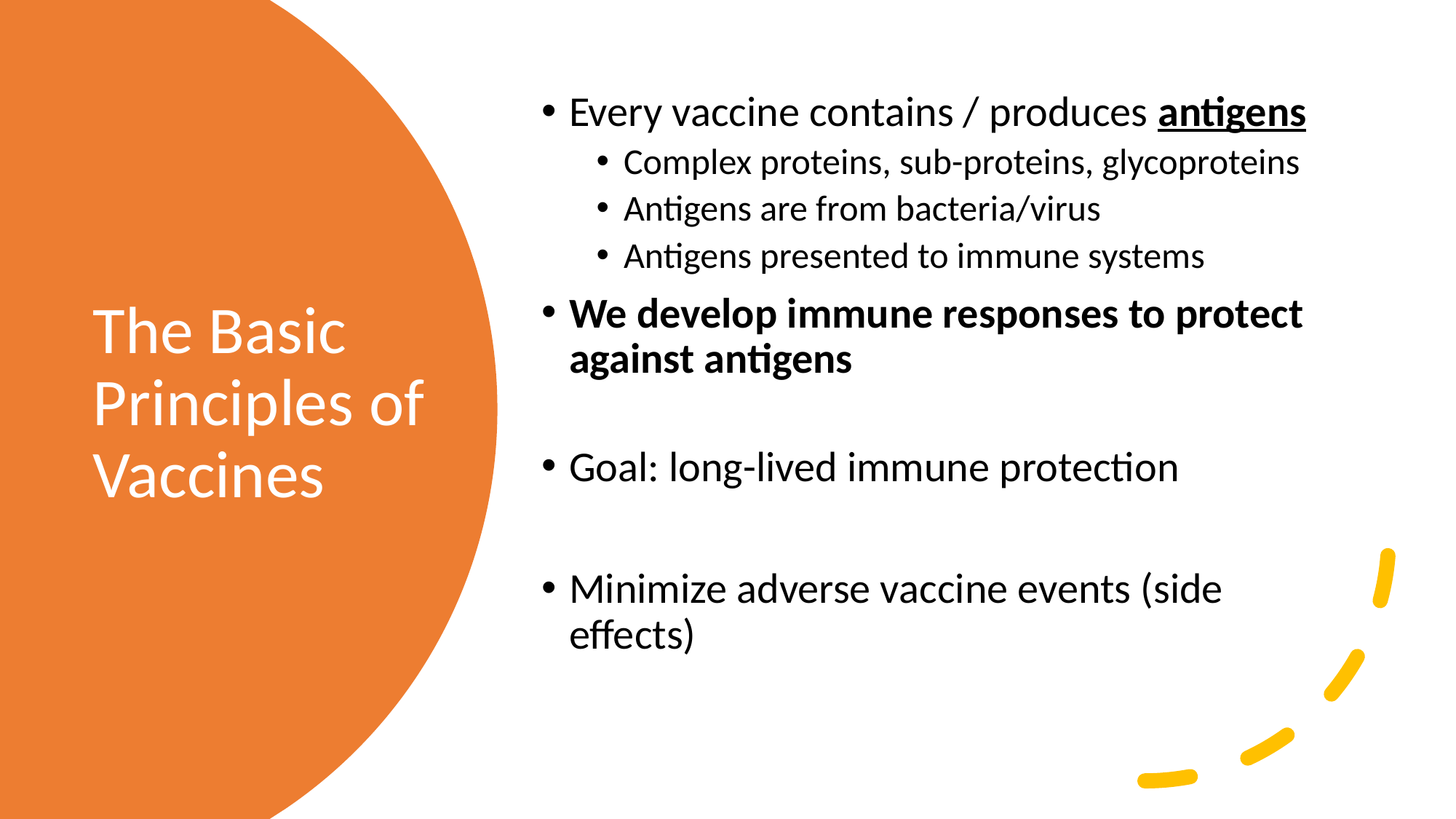

Every vaccine contains / produces antigens
Complex proteins, sub-proteins, glycoproteins
Antigens are from bacteria/virus
Antigens presented to immune systems
We develop immune responses to protect against antigens

Goal: long-lived immune protection

Minimize adverse vaccine events (side effects)

# The Basic Principles of Vaccines